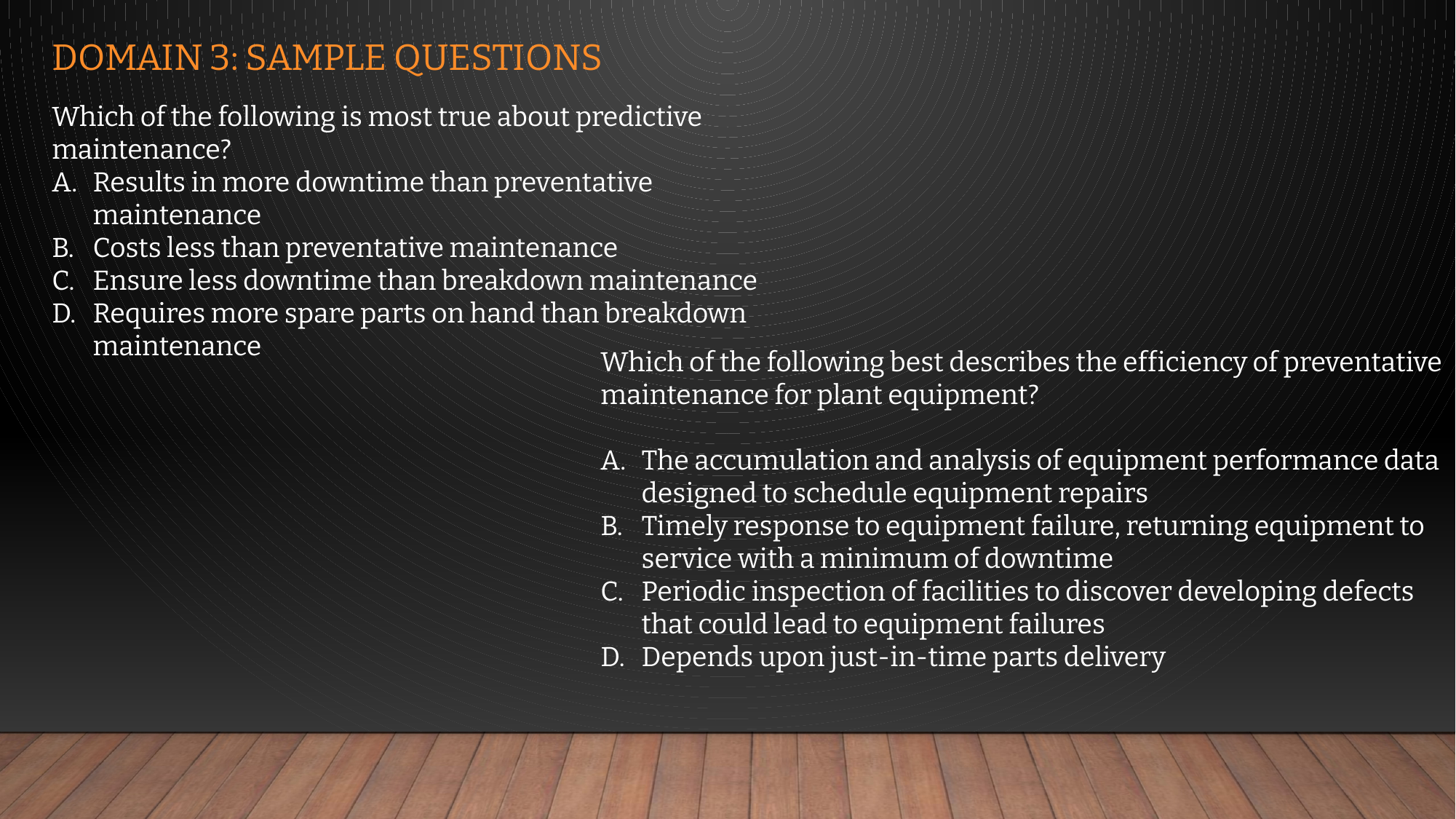

# Domain 3: sample questions
Which of the following is most true about predictive maintenance?
Results in more downtime than preventative maintenance
Costs less than preventative maintenance
Ensure less downtime than breakdown maintenance
Requires more spare parts on hand than breakdown maintenance
Which of the following best describes the efficiency of preventative maintenance for plant equipment?

The accumulation and analysis of equipment performance data designed to schedule equipment repairs
Timely response to equipment failure, returning equipment to service with a minimum of downtime
Periodic inspection of facilities to discover developing defects that could lead to equipment failures
Depends upon just-in-time parts delivery